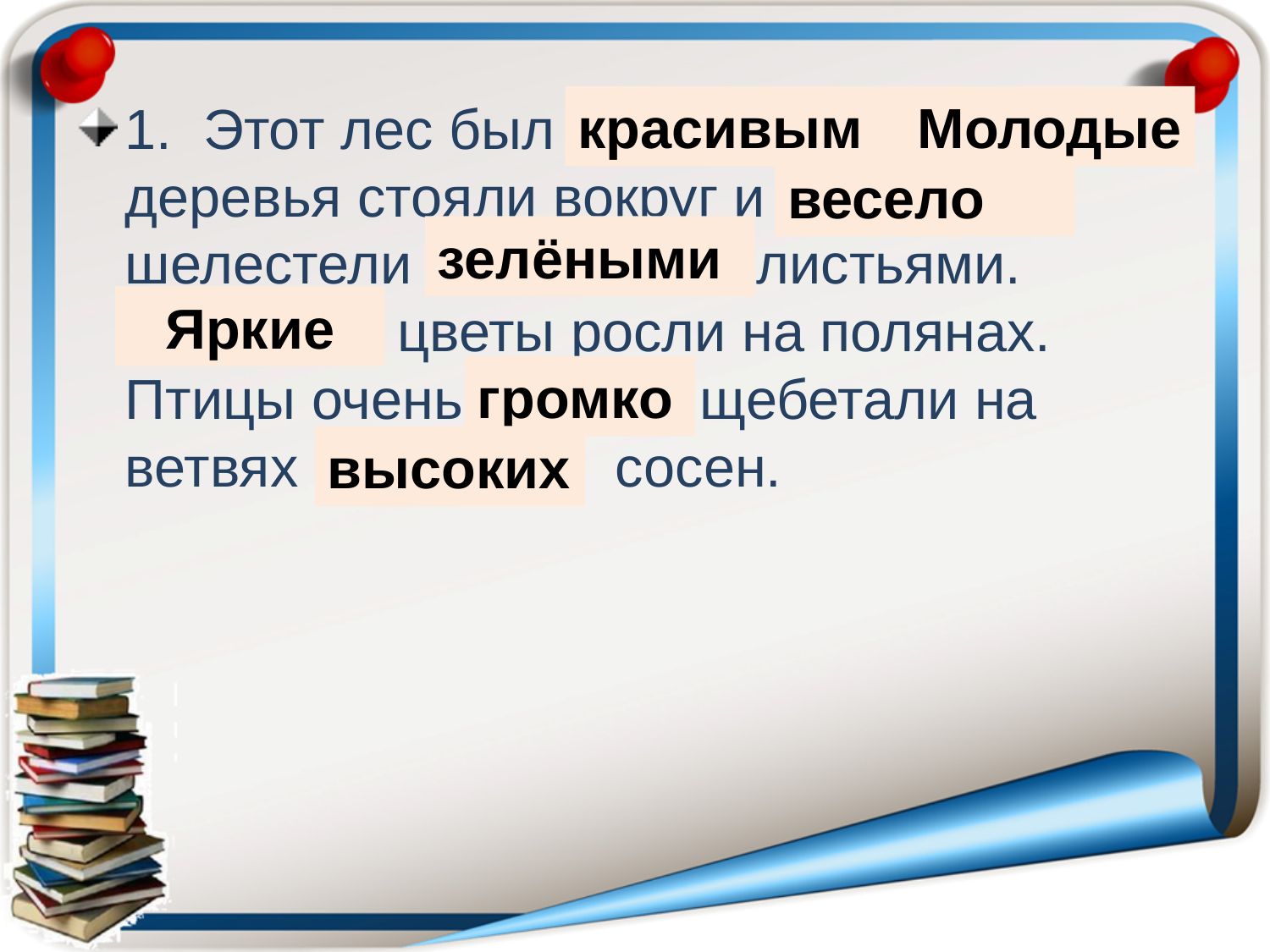

1.  Этот лес был уродливым. Старые деревья стояли вокруг и печально шелестели засохшими листьями. Бледные цветы росли на полянах. Птицы очень   тихо    щебетали на ветвях    низких    сосен.

красивым
Молодые
весело
зелёными
Яркие
громко
высоких